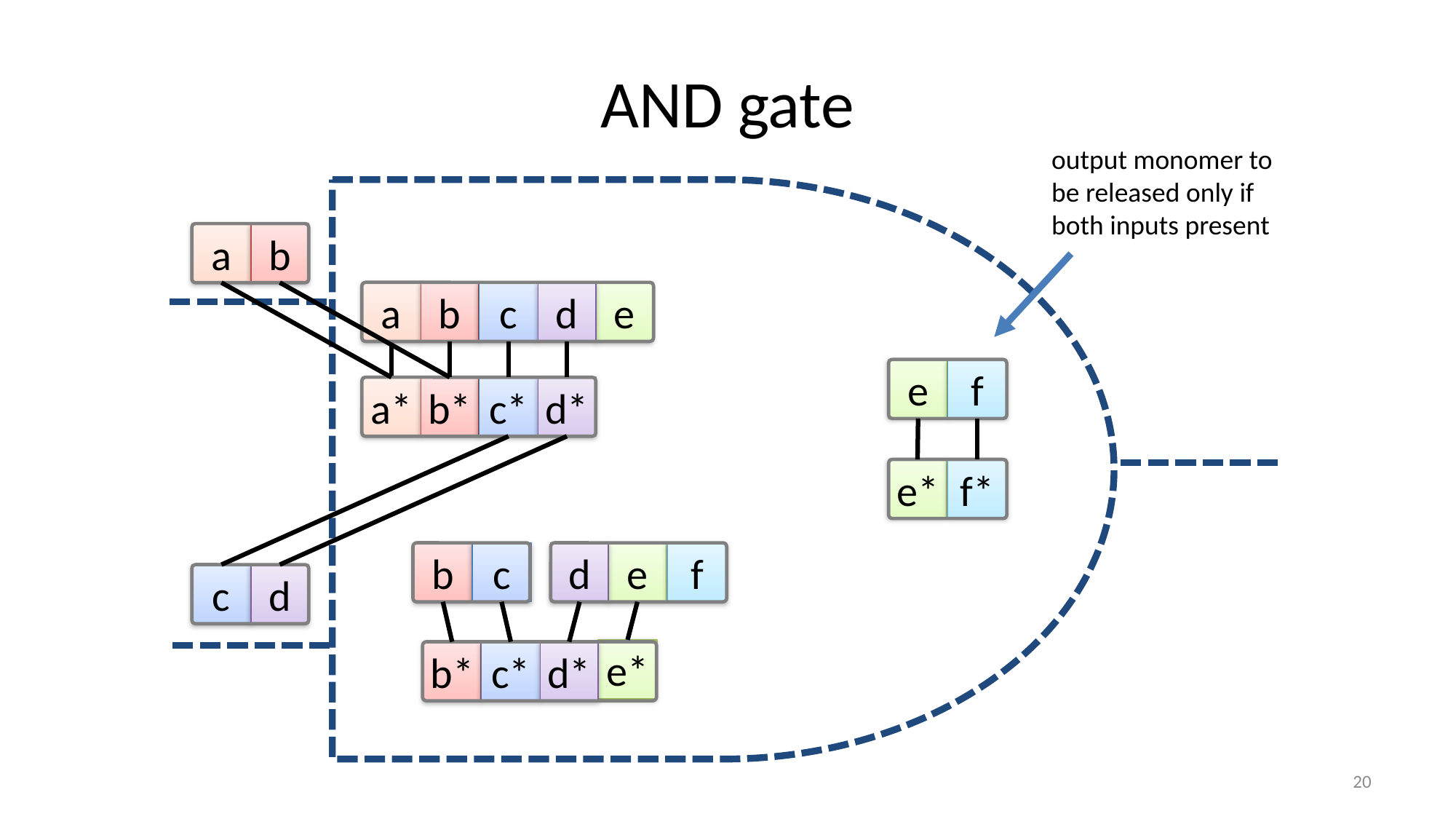

# AND gate
output monomer to be released only if both inputs present

a

b
a

b
c
d
e

e
f
a*

b*
c*
d*

e*
f*

b
c
d

e
f
c

d
e*

b*
c*
d*
20